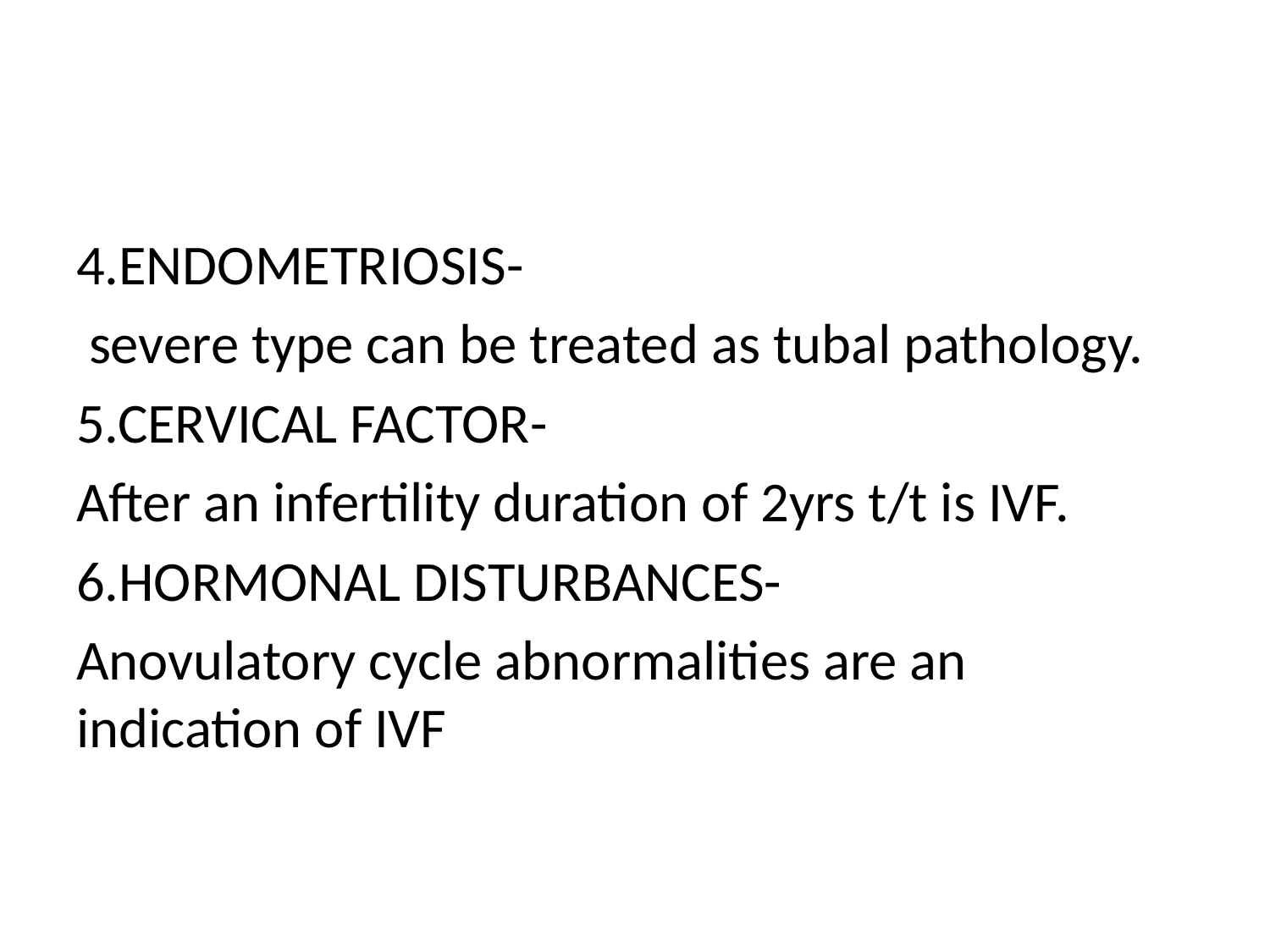

#
4.ENDOMETRIOSIS-
 severe type can be treated as tubal pathology.
5.CERVICAL FACTOR-
After an infertility duration of 2yrs t/t is IVF.
6.HORMONAL DISTURBANCES-
Anovulatory cycle abnormalities are an indication of IVF